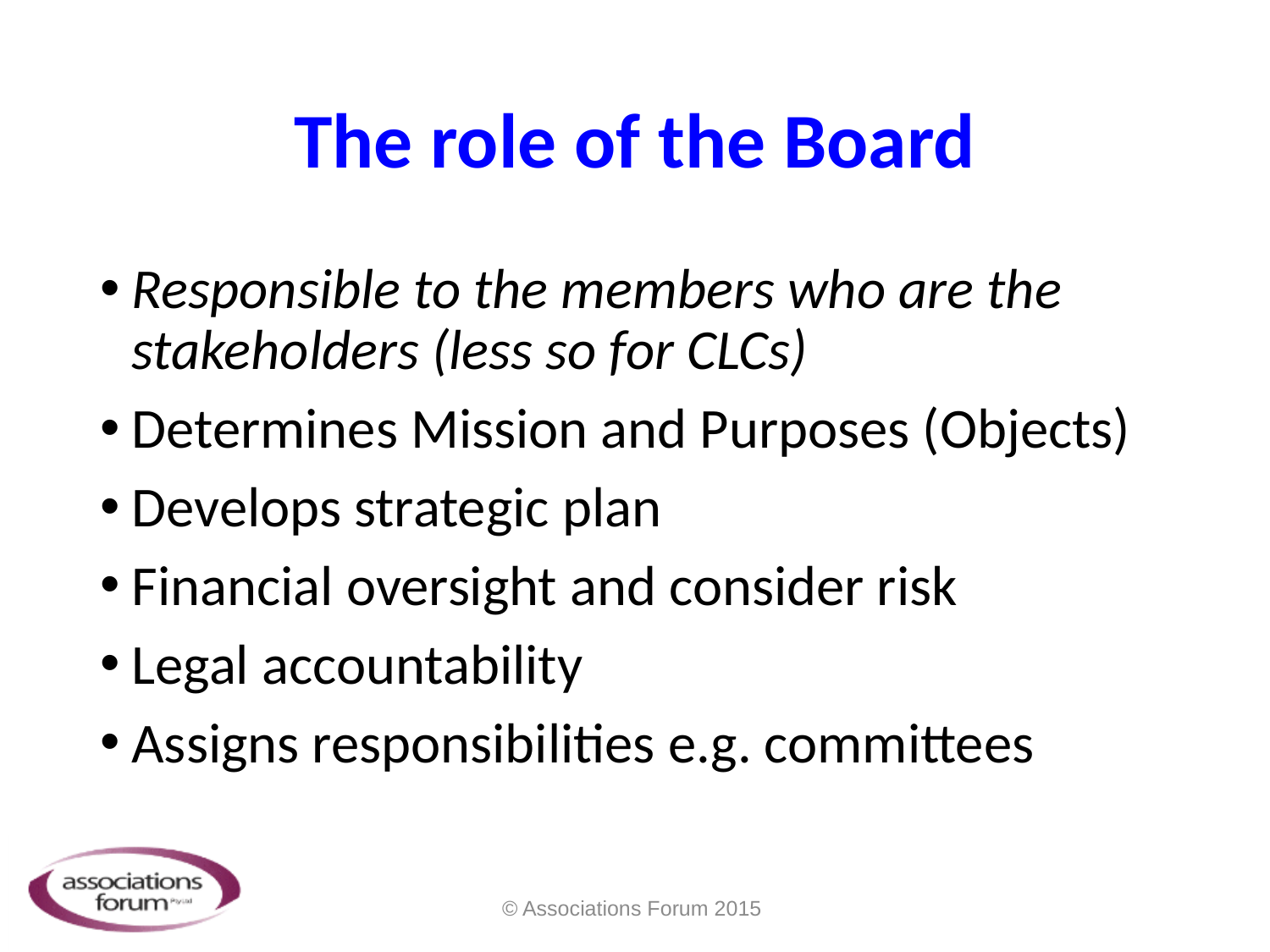

# The role of the Board
Responsible to the members who are the stakeholders (less so for CLCs)
Determines Mission and Purposes (Objects)
Develops strategic plan
Financial oversight and consider risk
Legal accountability
Assigns responsibilities e.g. committees
© Associations Forum 2015